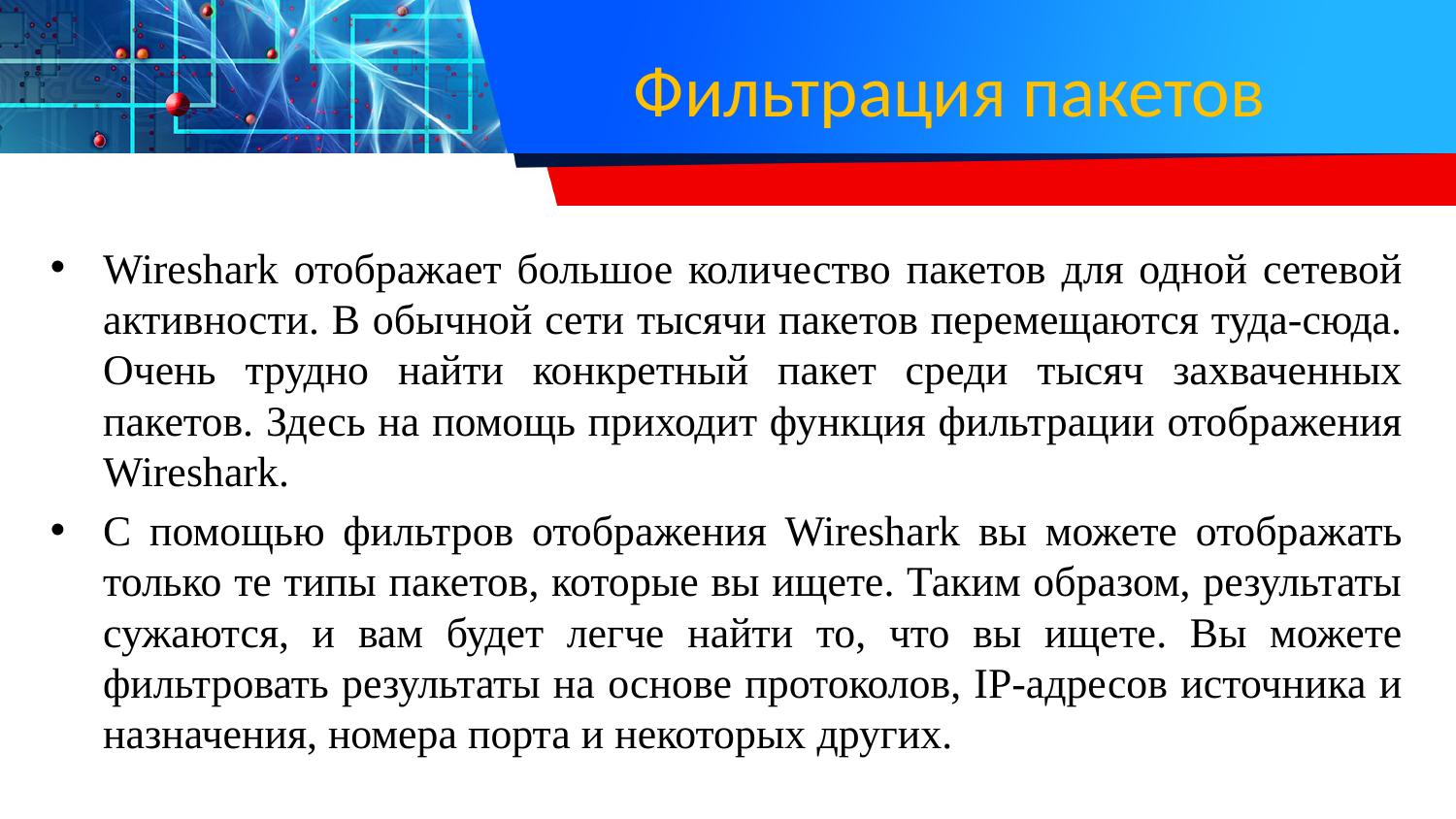

# Фильтрация пакетов
Wireshark отображает большое количество пакетов для одной сетевой активности. В обычной сети тысячи пакетов перемещаются туда-сюда. Очень трудно найти конкретный пакет среди тысяч захваченных пакетов. Здесь на помощь приходит функция фильтрации отображения Wireshark.
С помощью фильтров отображения Wireshark вы можете отображать только те типы пакетов, которые вы ищете. Таким образом, результаты сужаются, и вам будет легче найти то, что вы ищете. Вы можете фильтровать результаты на основе протоколов, IP-адресов источника и назначения, номера порта и некоторых других.